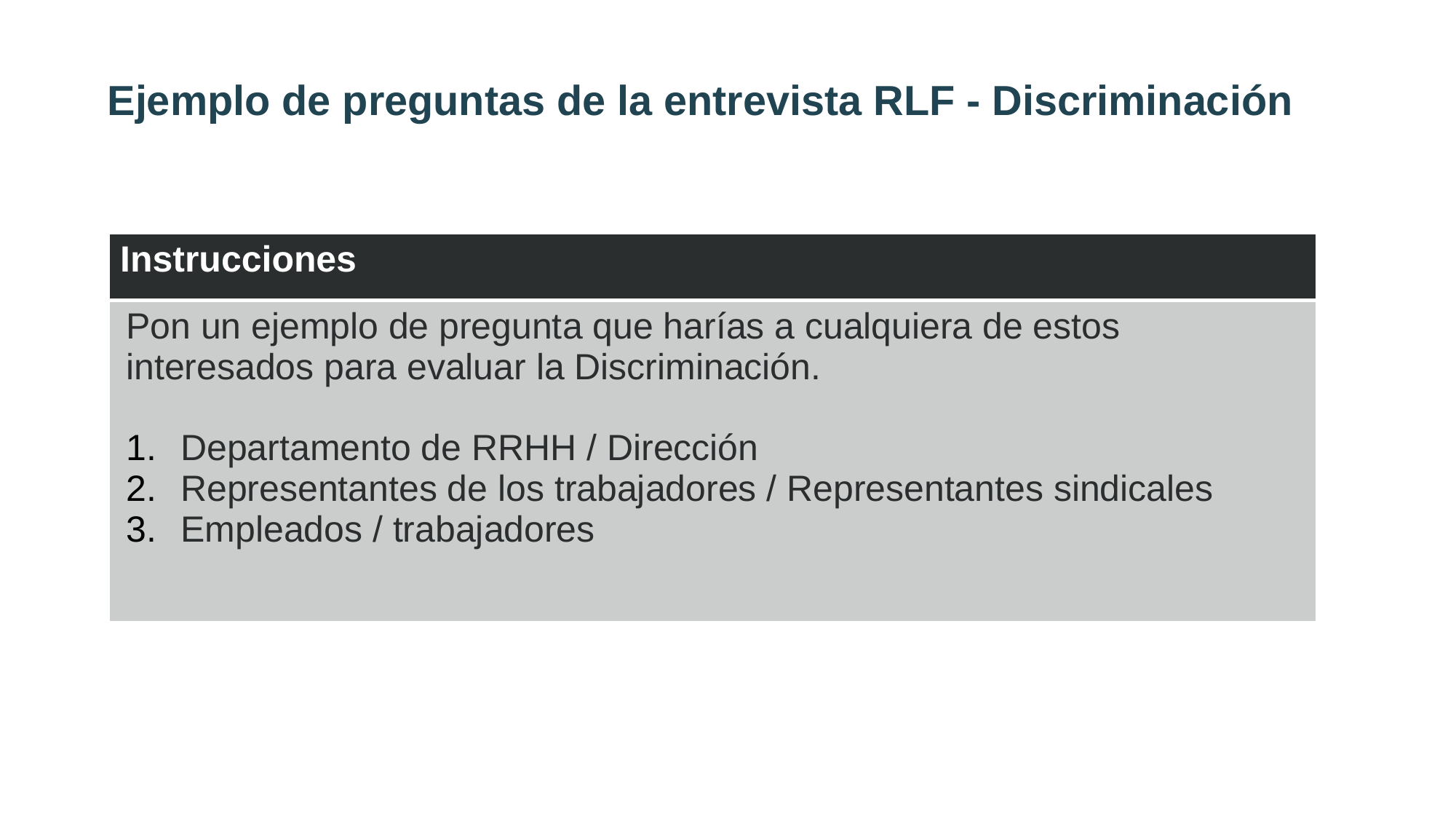

Ejemplo de preguntas de la entrevista RLF - Discriminación
| Instrucciones |
| --- |
| Pon un ejemplo de pregunta que harías a cualquiera de estos interesados para evaluar la Discriminación. Departamento de RRHH / Dirección Representantes de los trabajadores / Representantes sindicales Empleados / trabajadores |